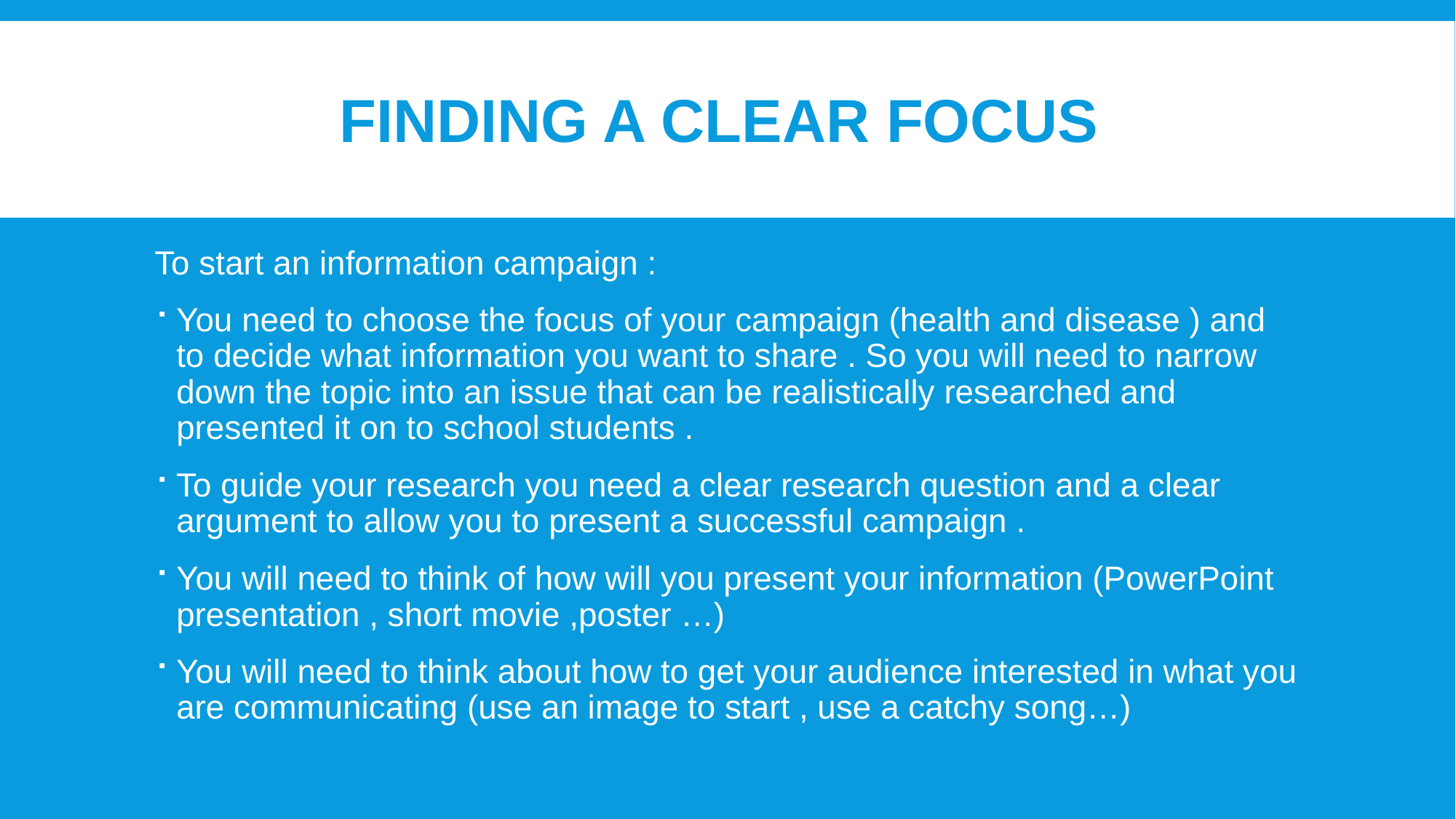

# Finding a clear focus
To start an information campaign :
You need to choose the focus of your campaign (health and disease ) and to decide what information you want to share . So you will need to narrow down the topic into an issue that can be realistically researched and presented it on to school students .
To guide your research you need a clear research question and a clear argument to allow you to present a successful campaign .
You will need to think of how will you present your information (PowerPoint presentation , short movie ,poster …)
You will need to think about how to get your audience interested in what you are communicating (use an image to start , use a catchy song…)